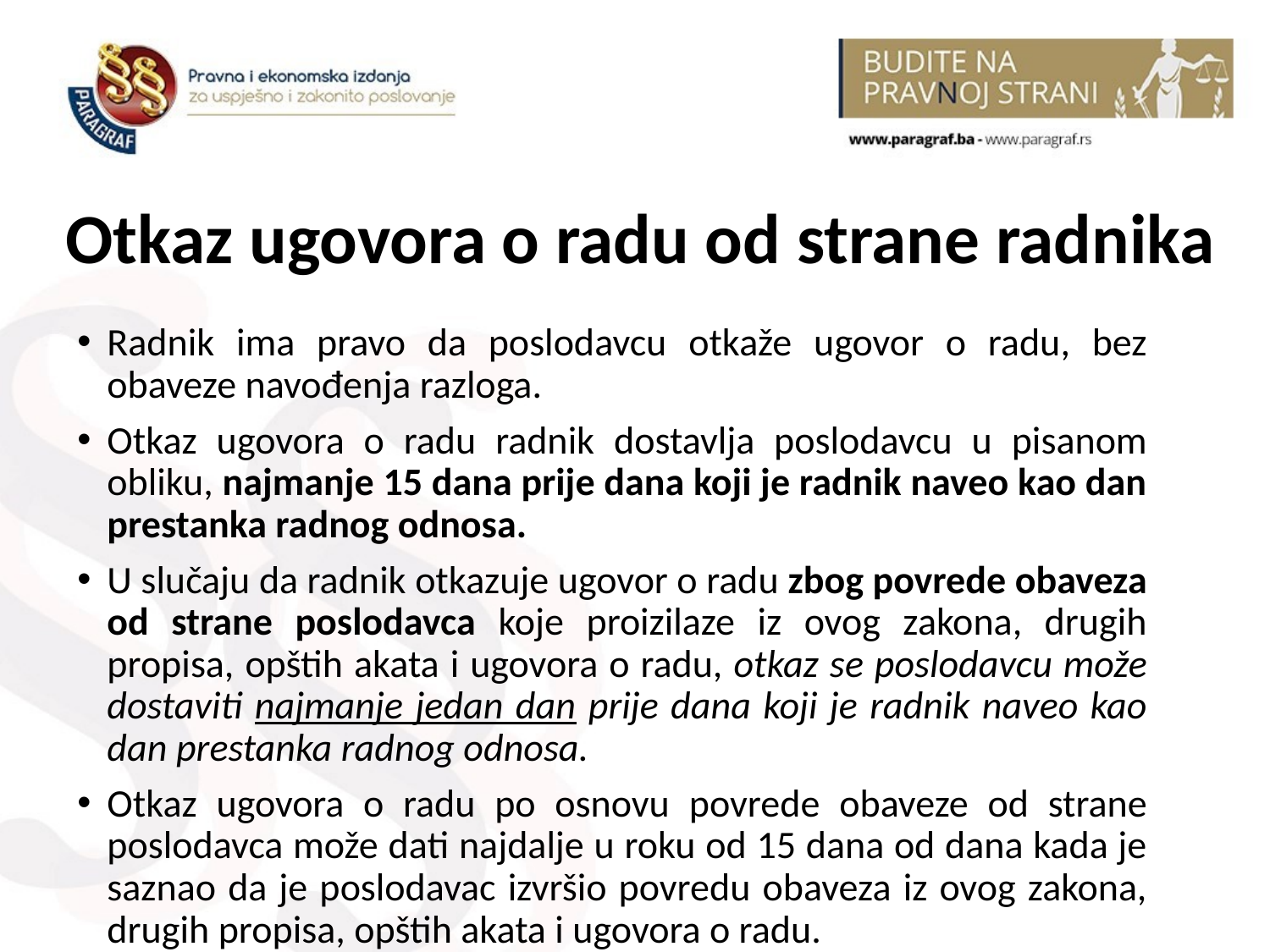

# Otkaz ugovora o radu od strane radnika
Radnik ima pravo da poslodavcu otkaže ugovor o radu, bez obaveze navođenja razloga.
Otkaz ugovora o radu radnik dostavlja poslodavcu u pisanom obliku, najmanje 15 dana prije dana koji je radnik naveo kao dan prestanka radnog odnosa.
U slučaju da radnik otkazuje ugovor o radu zbog povrede obaveza od strane poslodavca koje proizilaze iz ovog zakona, drugih propisa, opštih akata i ugovora o radu, otkaz se poslodavcu može dostaviti najmanje jedan dan prije dana koji je radnik naveo kao dan prestanka radnog odnosa.
Otkaz ugovora o radu po osnovu povrede obaveze od strane poslodavca može dati najdalje u roku od 15 dana od dana kada je saznao da je poslodavac izvršio povredu obaveza iz ovog zakona, drugih propisa, opštih akata i ugovora o radu.